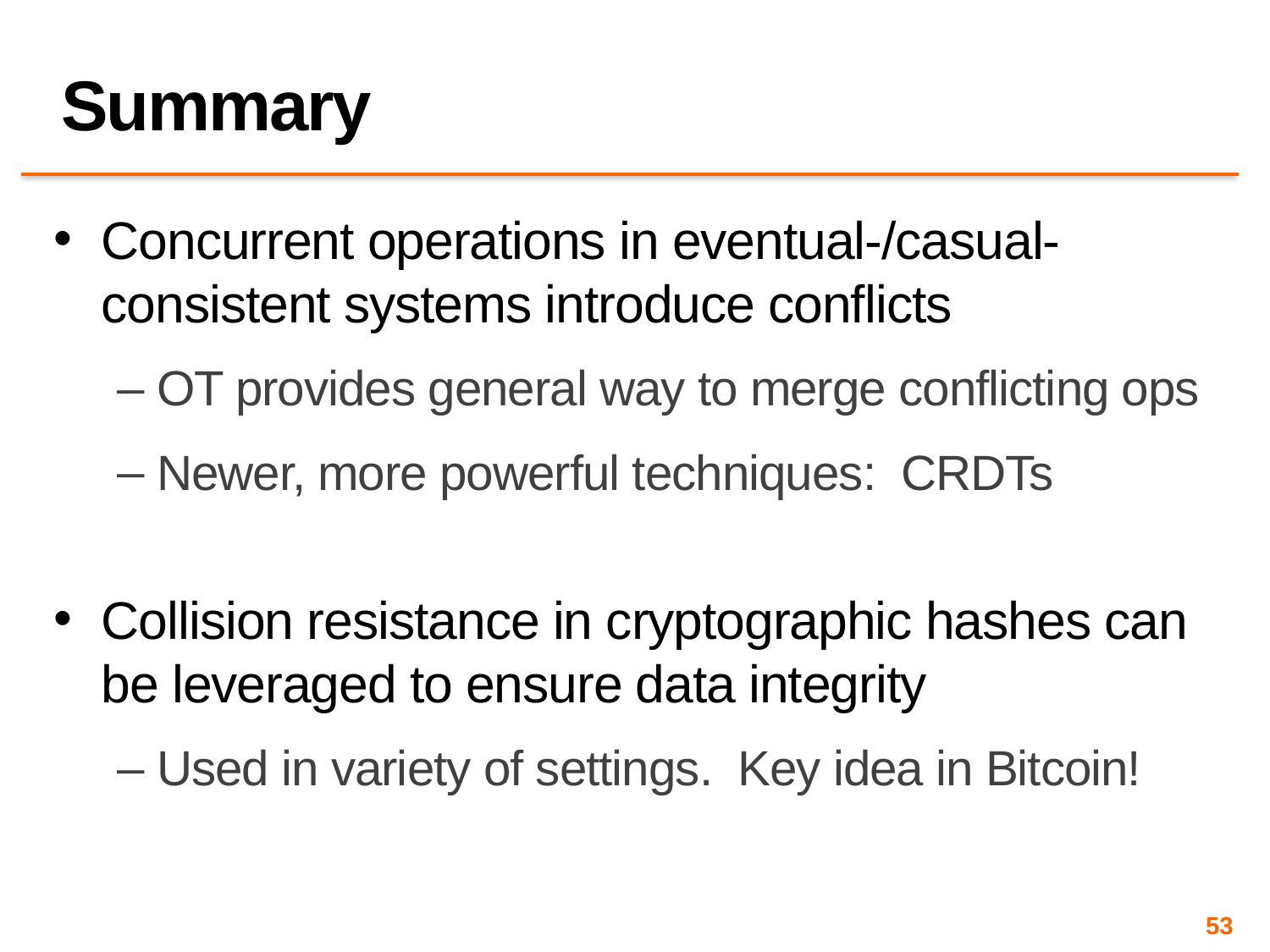

# Summary
Concurrent operations in eventual-/casual-consistent systems introduce conflicts
OT provides general way to merge conflicting ops
Newer, more powerful techniques:  CRDTs
Collision resistance in cryptographic hashes can be leveraged to ensure data integrity
Used in variety of settings.  Key idea in Bitcoin!
53